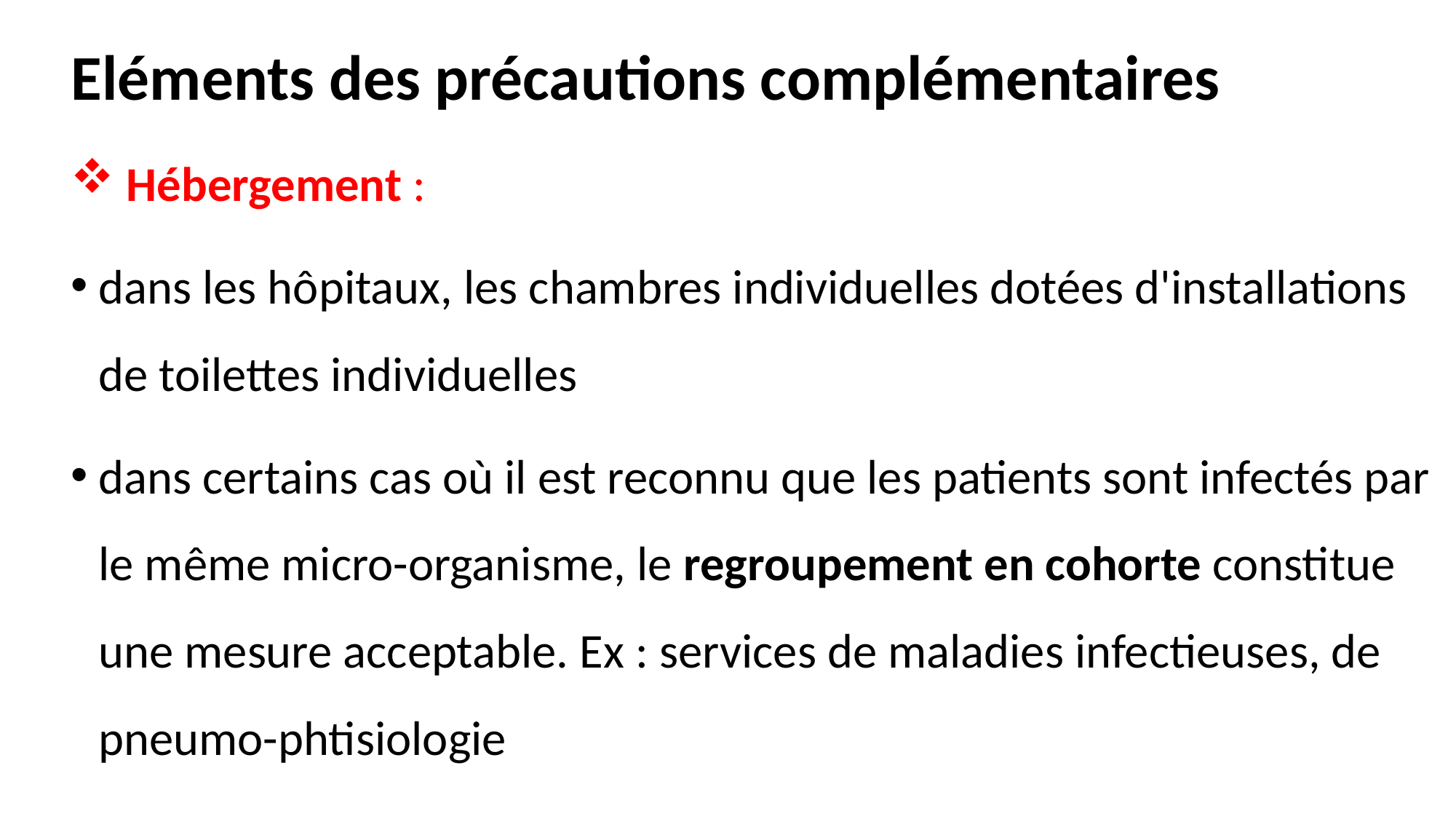

# Eléments des précautions complémentaires
 Hébergement :
dans les hôpitaux, les chambres individuelles dotées d'installations de toilettes individuelles
dans certains cas où il est reconnu que les patients sont infectés par le même micro-organisme, le regroupement en cohorte constitue une mesure acceptable. Ex : services de maladies infectieuses, de pneumo-phtisiologie